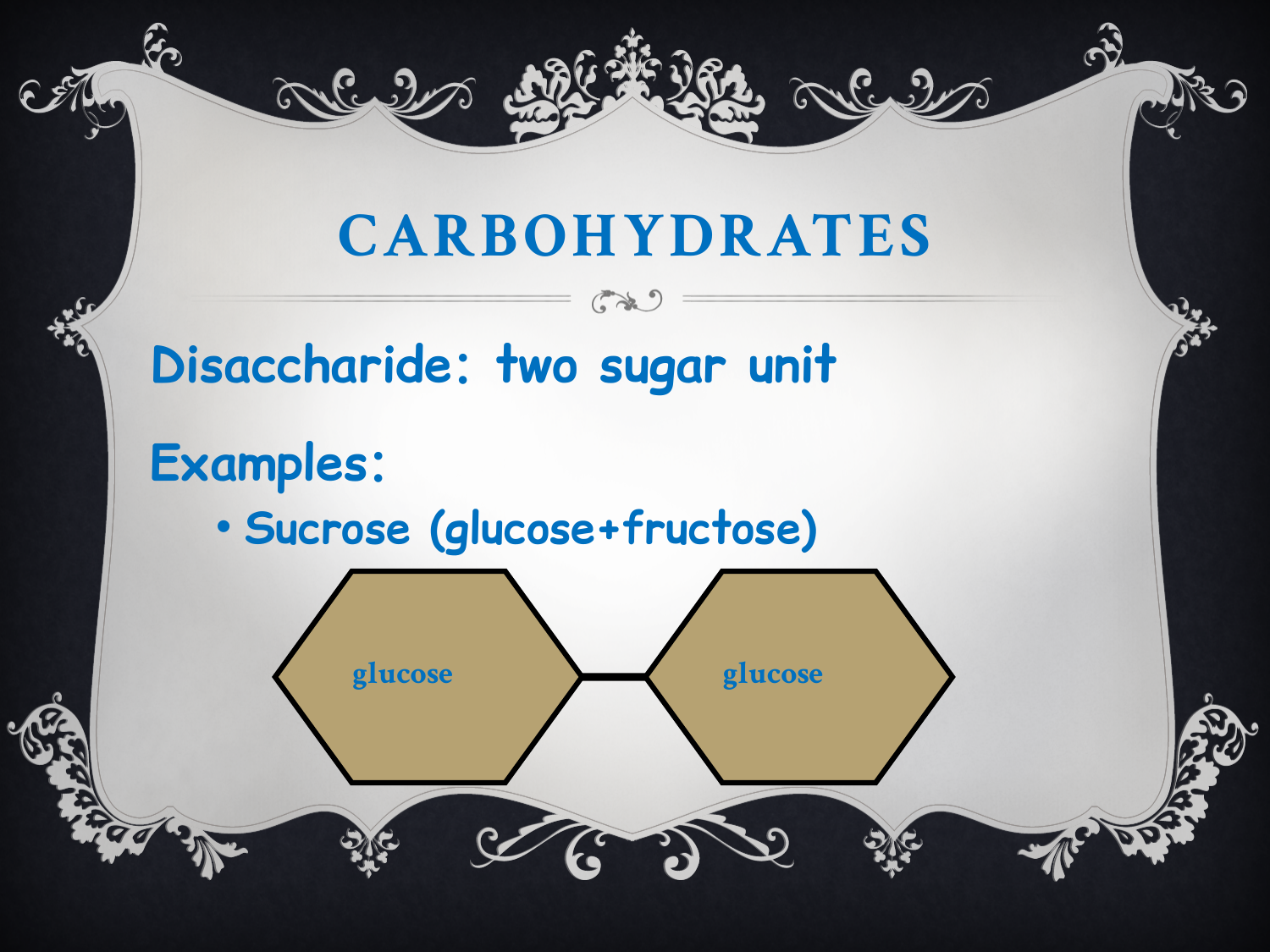

# Carbohydrates
Disaccharide: two sugar unit
Examples:
Sucrose (glucose+fructose)

glucose

glucose